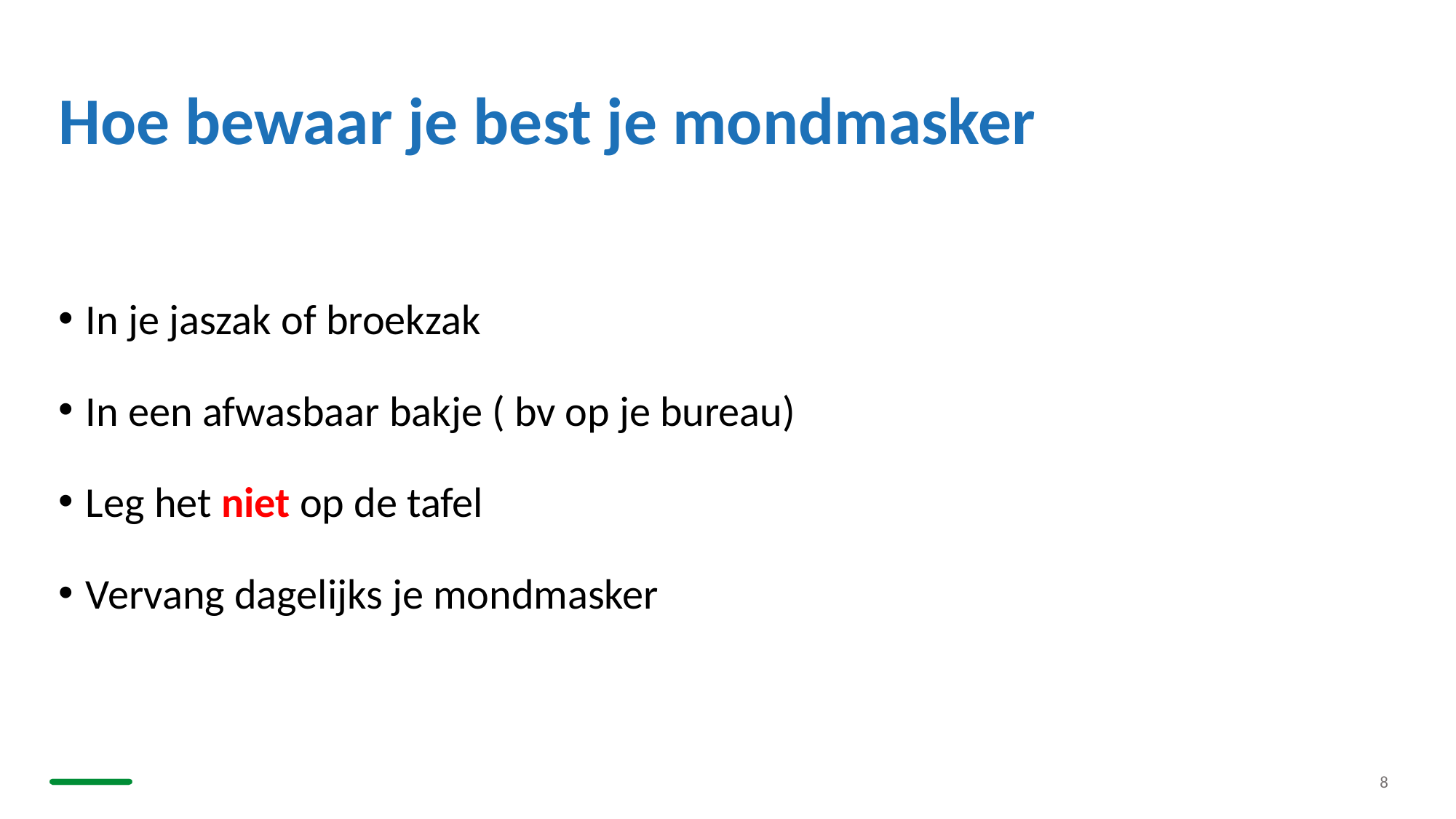

# Hoe bewaar je best je mondmasker
In je jaszak of broekzak
In een afwasbaar bakje ( bv op je bureau)
Leg het niet op de tafel
Vervang dagelijks je mondmasker

8